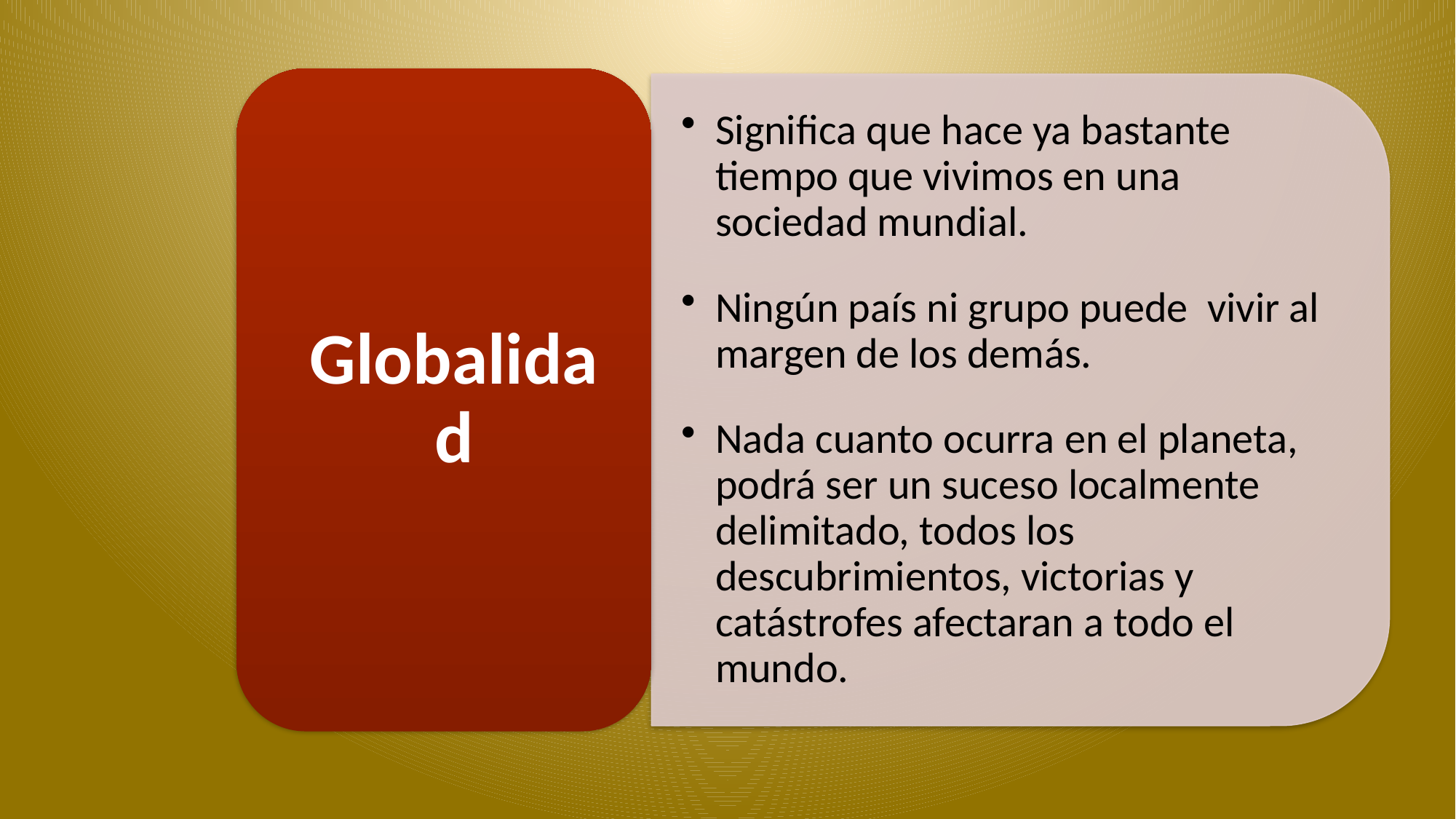

Significa que hace ya bastante tiempo que vivimos en una sociedad mundial.

Ningún país ni grupo puede  vivir al margen de los demás.

Nada cuanto ocurra en el planeta, podrá ser un suceso localmente delimitado, todos los descubrimientos, victorias y catástrofes afectaran a todo el mundo.
Globalidad